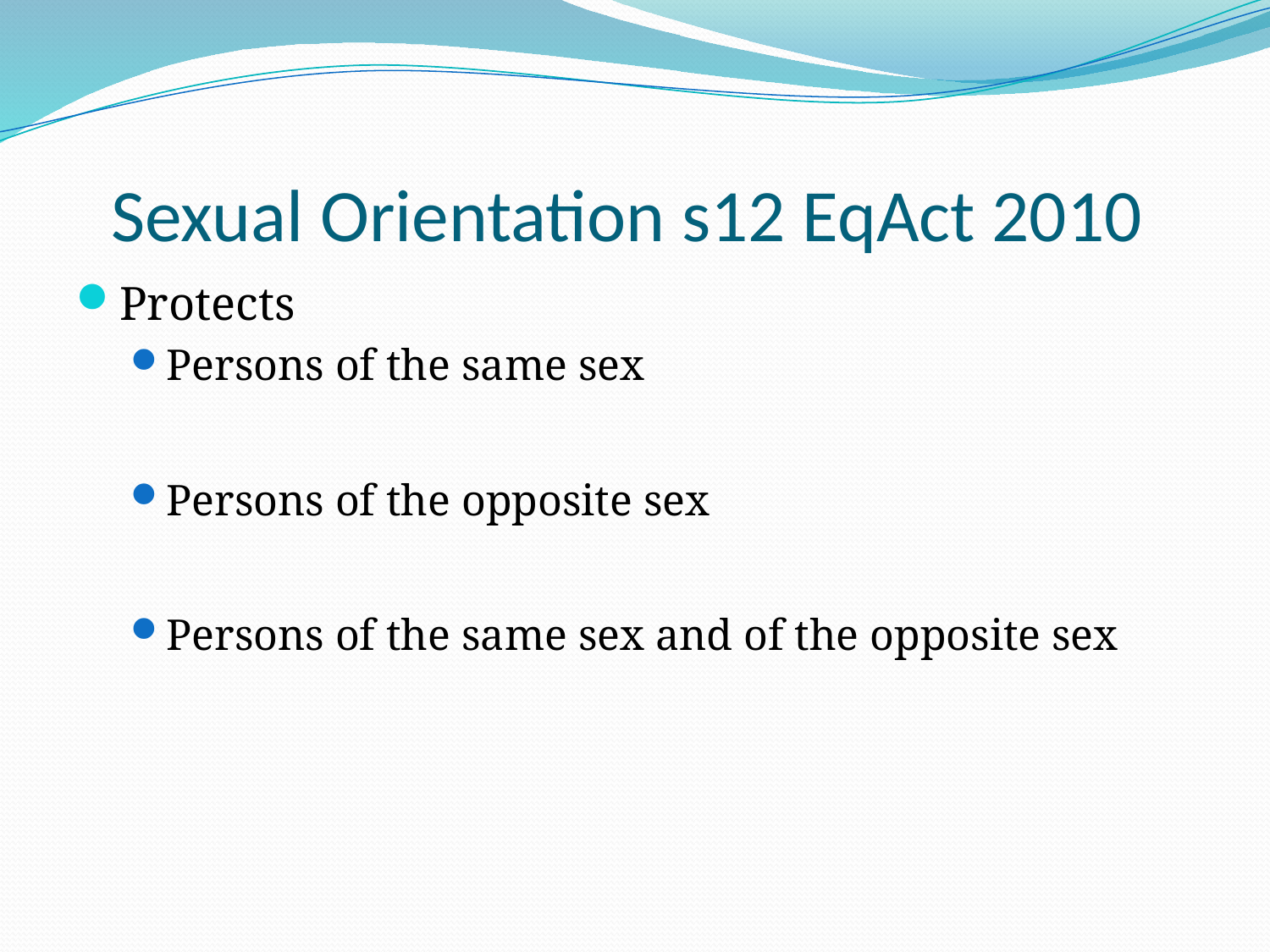

# Sexual Orientation s12 EqAct 2010
Protects
Persons of the same sex

Persons of the opposite sex

Persons of the same sex and of the opposite sex